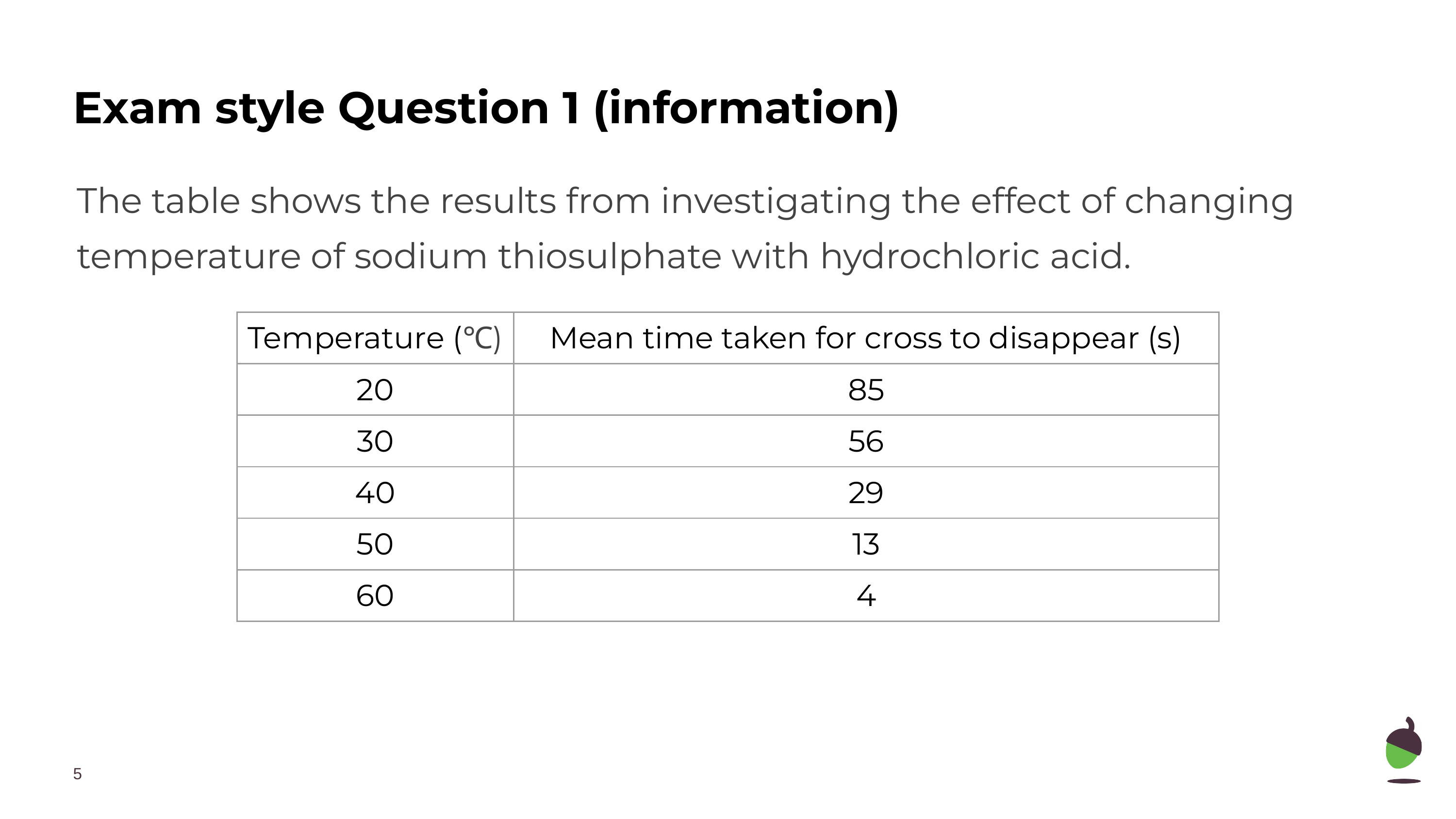

# Exam style Question 1 (information)
The table shows the results from investigating the effect of changing temperature of sodium thiosulphate with hydrochloric acid.
| Temperature (℃) | Mean time taken for cross to disappear (s) |
| --- | --- |
| 20 | 85 |
| 30 | 56 |
| 40 | 29 |
| 50 | 13 |
| 60 | 4 |
5